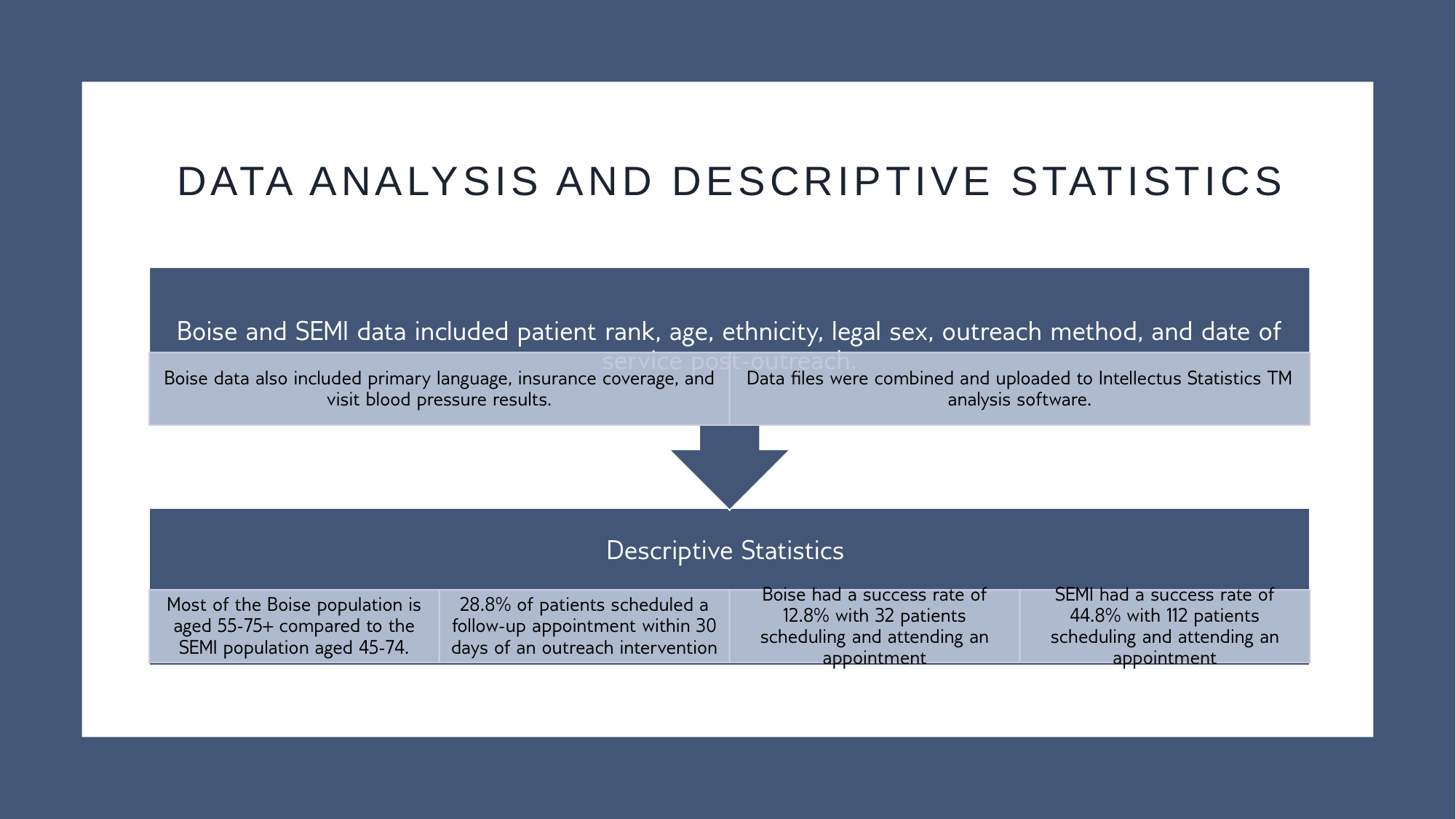

# Data Analysis and Descriptive Statistics
Descriptive Statistics
Most of the Boise population is aged 55-75+ compared to the SEMI population aged 45-74.
28.8% of patients scheduled a follow-up appointment within 30 days of an outreach intervention
Boise had a success rate of 12.8% with 32 patients scheduling and attending an appointment
SEMI had a success rate of 44.8% with 112 patients scheduling and attending an appointment
Boise and SEMI data included patient rank, age, ethnicity, legal sex, outreach method, and date of service post-outreach.
Boise data also included primary language, insurance coverage, and visit blood pressure results.
Data files were combined and uploaded to Intellectus Statistics TM analysis software.